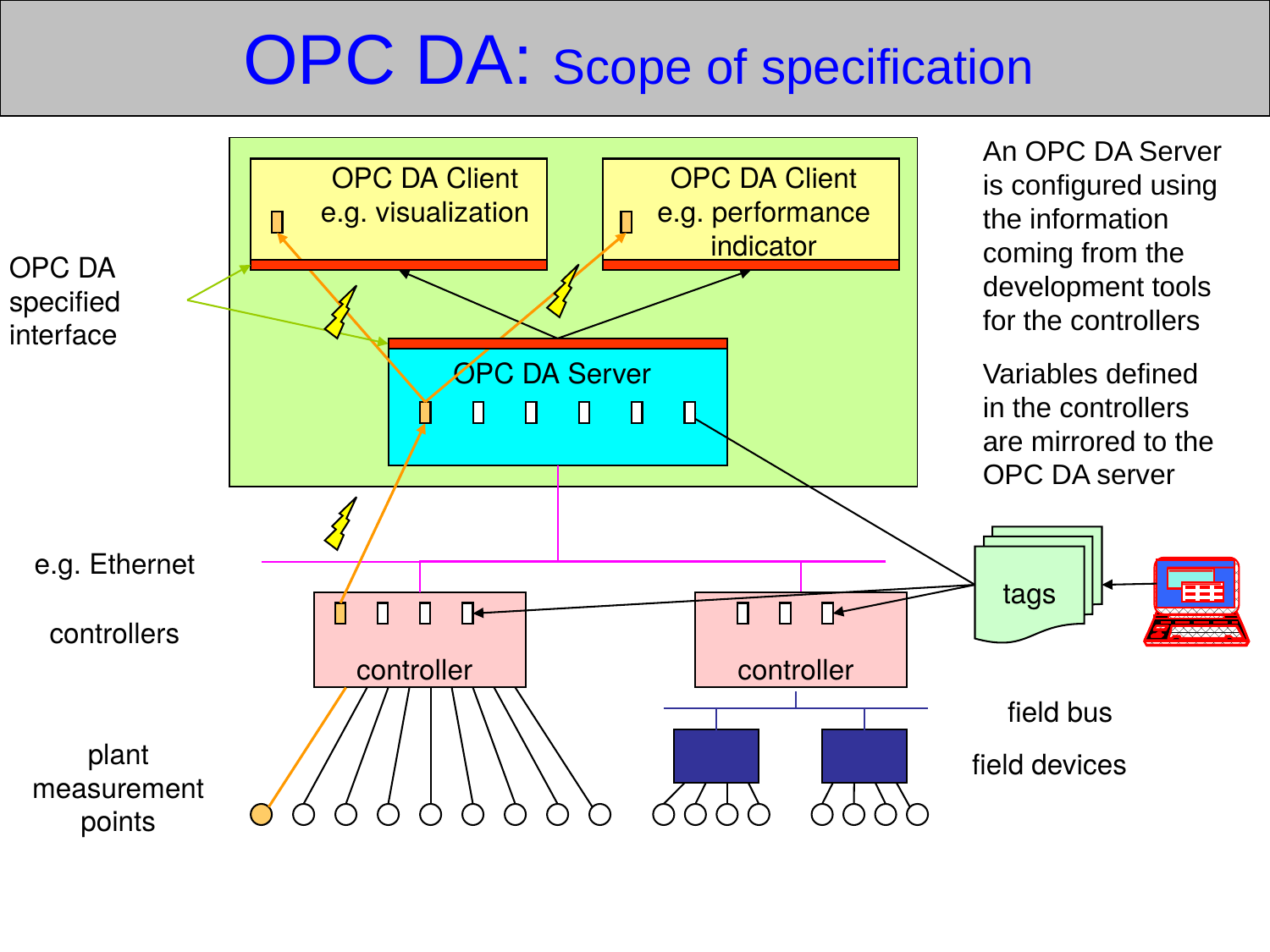

OPC DA: Scope of specification
An OPC DA Server
is configured using the information coming from the
development tools for the controllers

OPC DA Client
e.g. visualization
OPC DA Client
e.g. performance
indicator

OPC DA specified interface

OPC DA Server
Variables defined in the controllers are mirrored to the OPC DA server

tags
e.g. Ethernet

controllers
controller
controller

field bus

plant measurement points

field devices